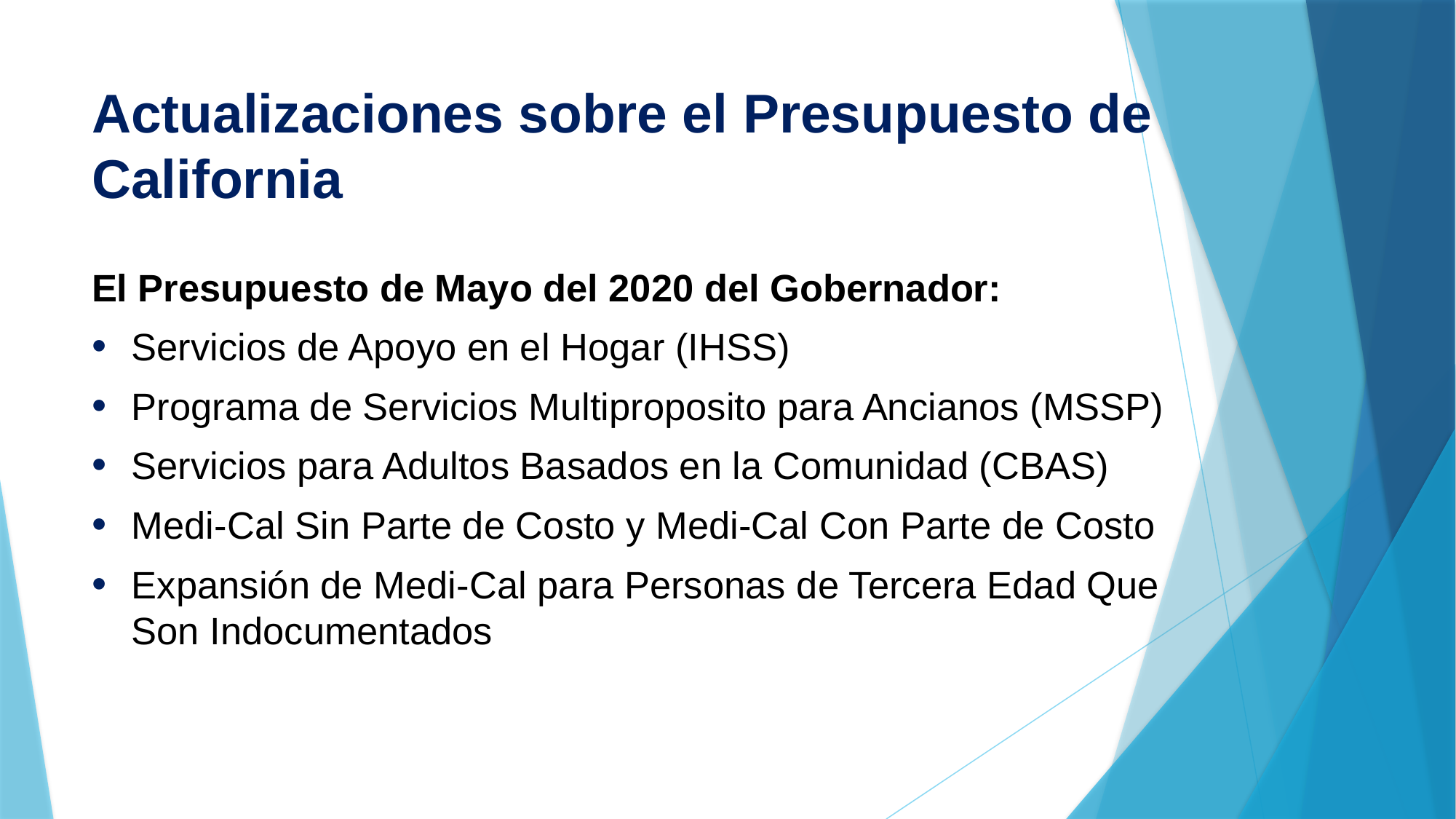

# Actualizaciones sobre el Presupuesto de California

El Presupuesto de Mayo del 2020 del Gobernador:
Servicios de Apoyo en el Hogar (IHSS)
Programa de Servicios Multiproposito para Ancianos (MSSP)
Servicios para Adultos Basados en la Comunidad (CBAS)
Medi-Cal Sin Parte de Costo y Medi-Cal Con Parte de Costo
Expansión de Medi-Cal para Personas de Tercera Edad Que Son Indocumentados